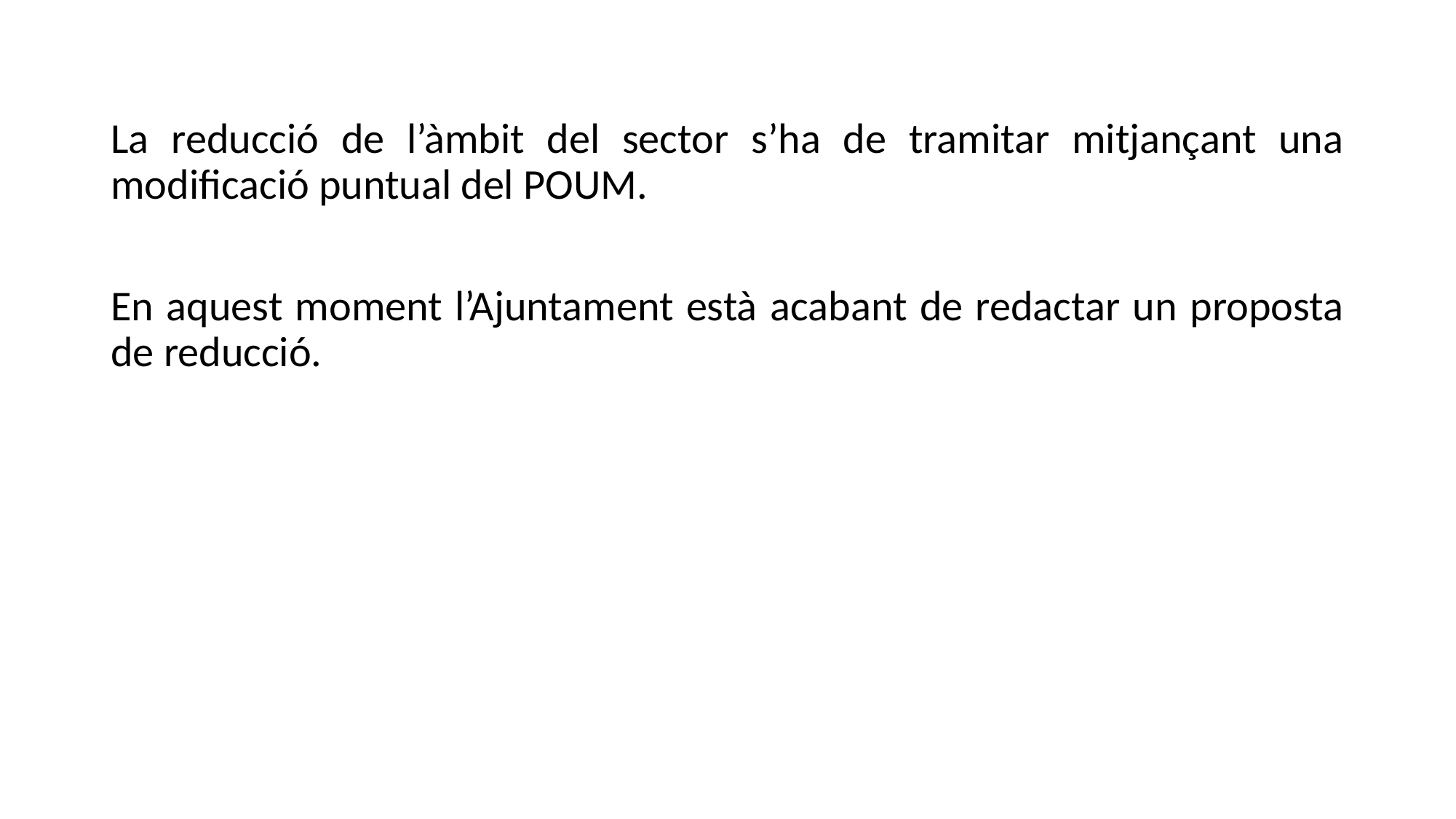

La reducció de l’àmbit del sector s’ha de tramitar mitjançant una modificació puntual del POUM.

En aquest moment l’Ajuntament està acabant de redactar un proposta de reducció.